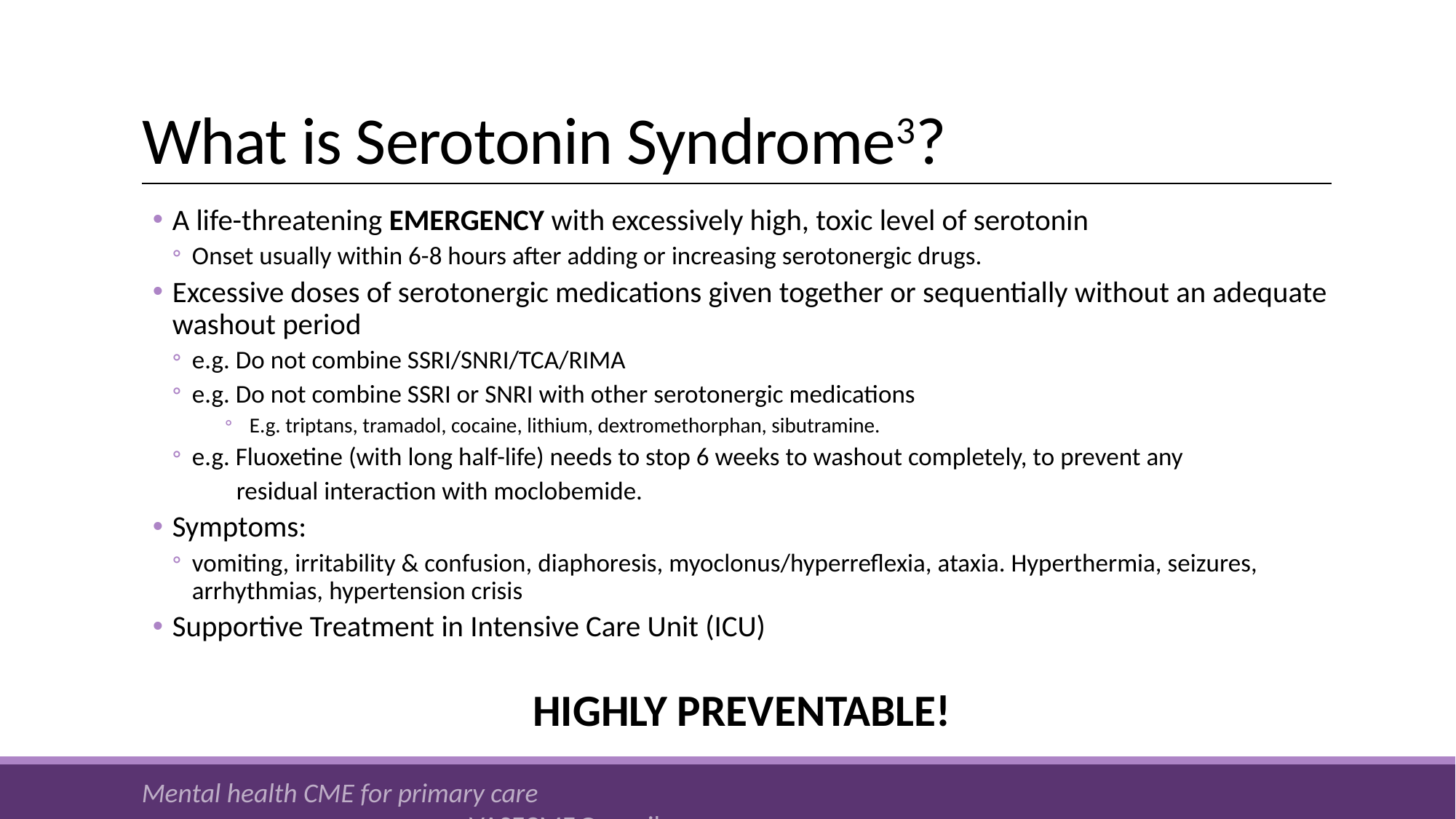

# What is Serotonin Syndrome3?
A life-threatening EMERGENCY with excessively high, toxic level of serotonin
Onset usually within 6-8 hours after adding or increasing serotonergic drugs.
Excessive doses of serotonergic medications given together or sequentially without an adequate washout period
e.g. Do not combine SSRI/SNRI/TCA/RIMA
e.g. Do not combine SSRI or SNRI with other serotonergic medications
E.g. triptans, tramadol, cocaine, lithium, dextromethorphan, sibutramine.
e.g. Fluoxetine (with long half-life) needs to stop 6 weeks to washout completely, to prevent any
           residual interaction with moclobemide.
Symptoms:
vomiting, irritability & confusion, diaphoresis, myoclonus/hyperreflexia, ataxia. Hyperthermia, seizures, arrhythmias, hypertension crisis
Supportive Treatment in Intensive Care Unit (ICU)

HIGHLY PREVENTABLE!